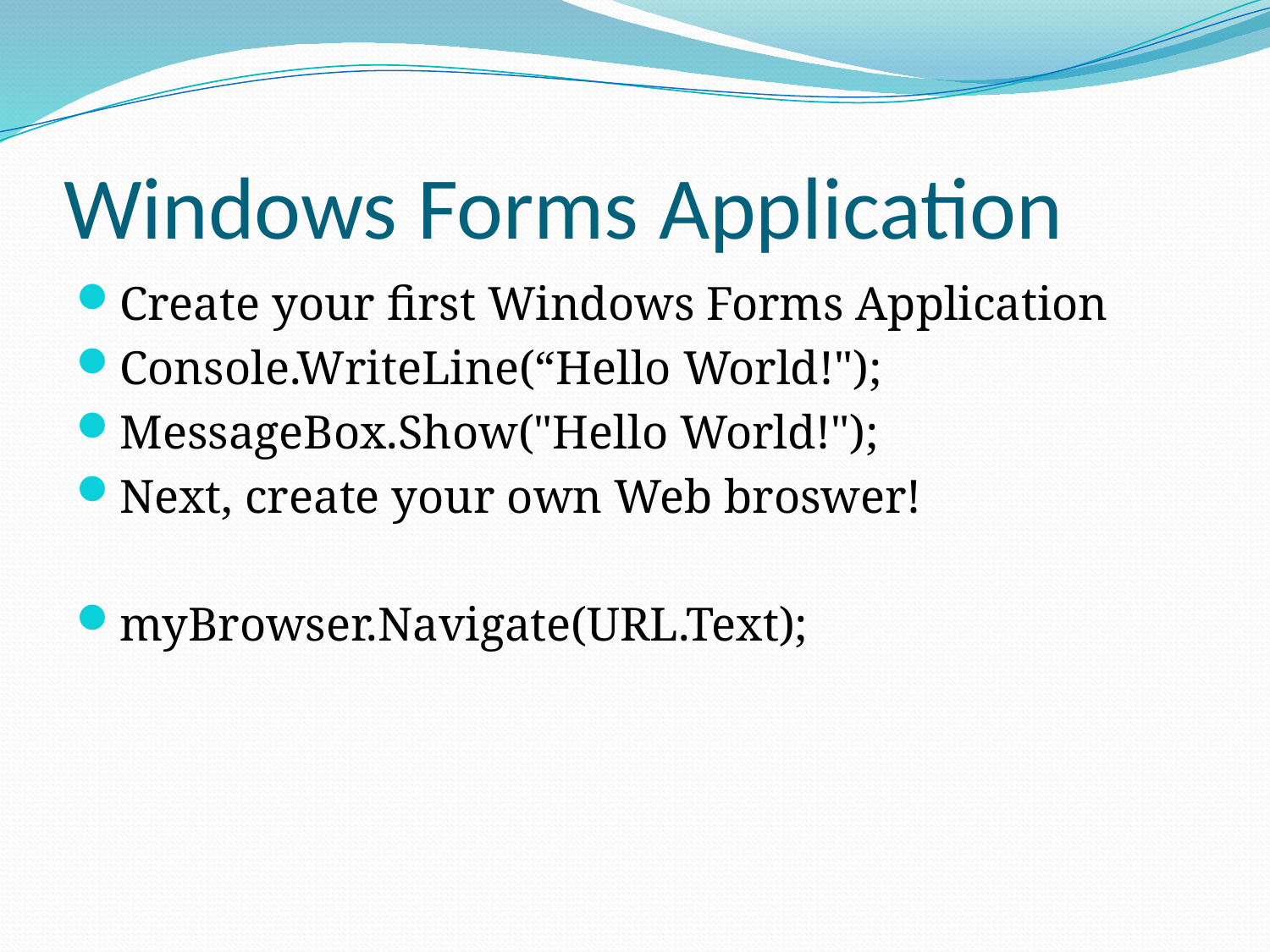

# Windows Forms Application
Create your first Windows Forms Application
Console.WriteLine(“Hello World!");
MessageBox.Show("Hello World!");
Next, create your own Web broswer!

myBrowser.Navigate(URL.Text);